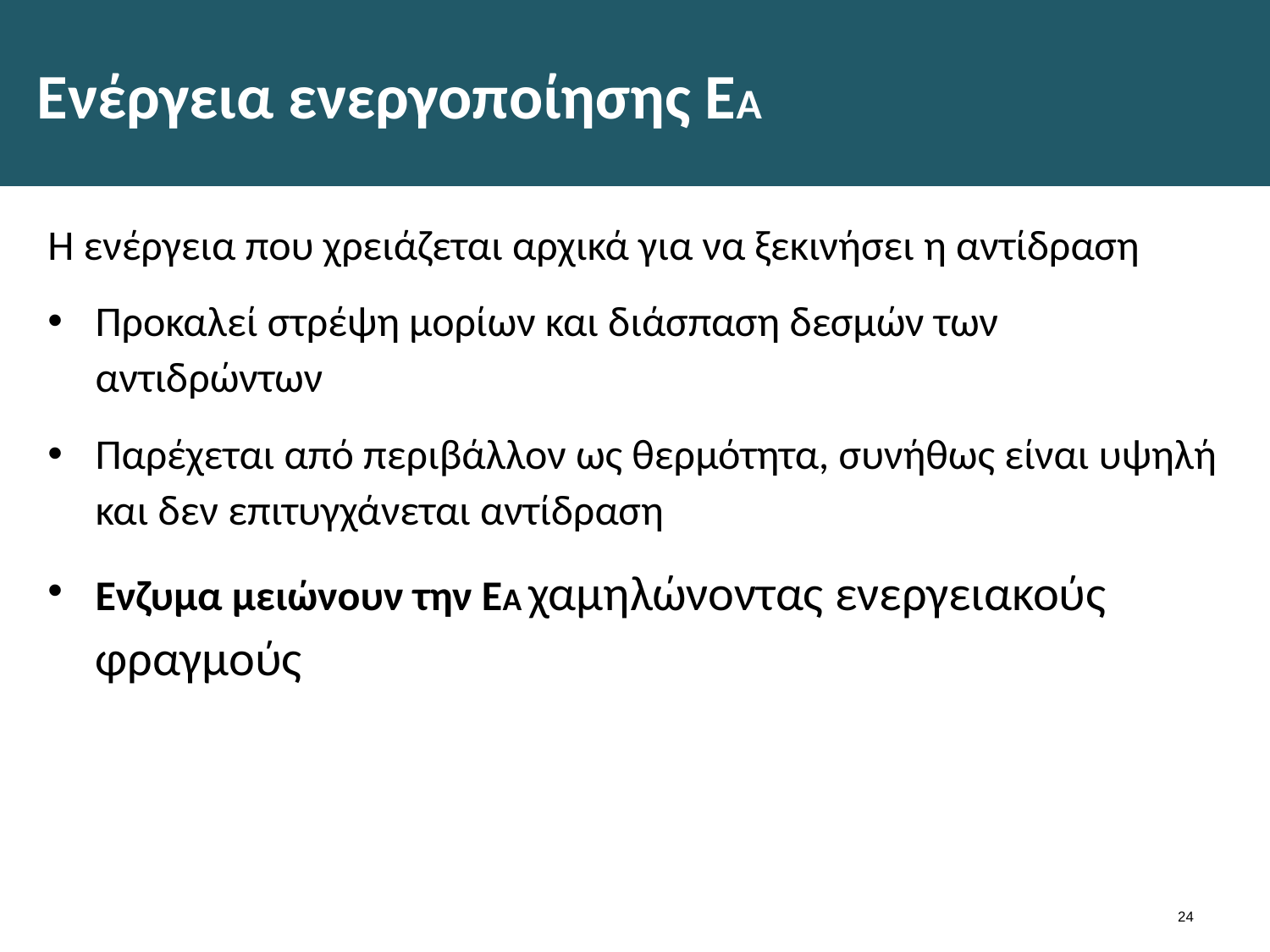

# Ενέργεια ενεργοποίησης ΕΑ
Η ενέργεια που χρειάζεται αρχικά για να ξεκινήσει η αντίδραση
Προκαλεί στρέψη μορίων και διάσπαση δεσμών των αντιδρώντων
Παρέχεται από περιβάλλον ως θερμότητα, συνήθως είναι υψηλή και δεν επιτυγχάνεται αντίδραση
Ενζυμα μειώνουν την ΕΑ χαμηλώνοντας ενεργειακούς φραγμούς

24